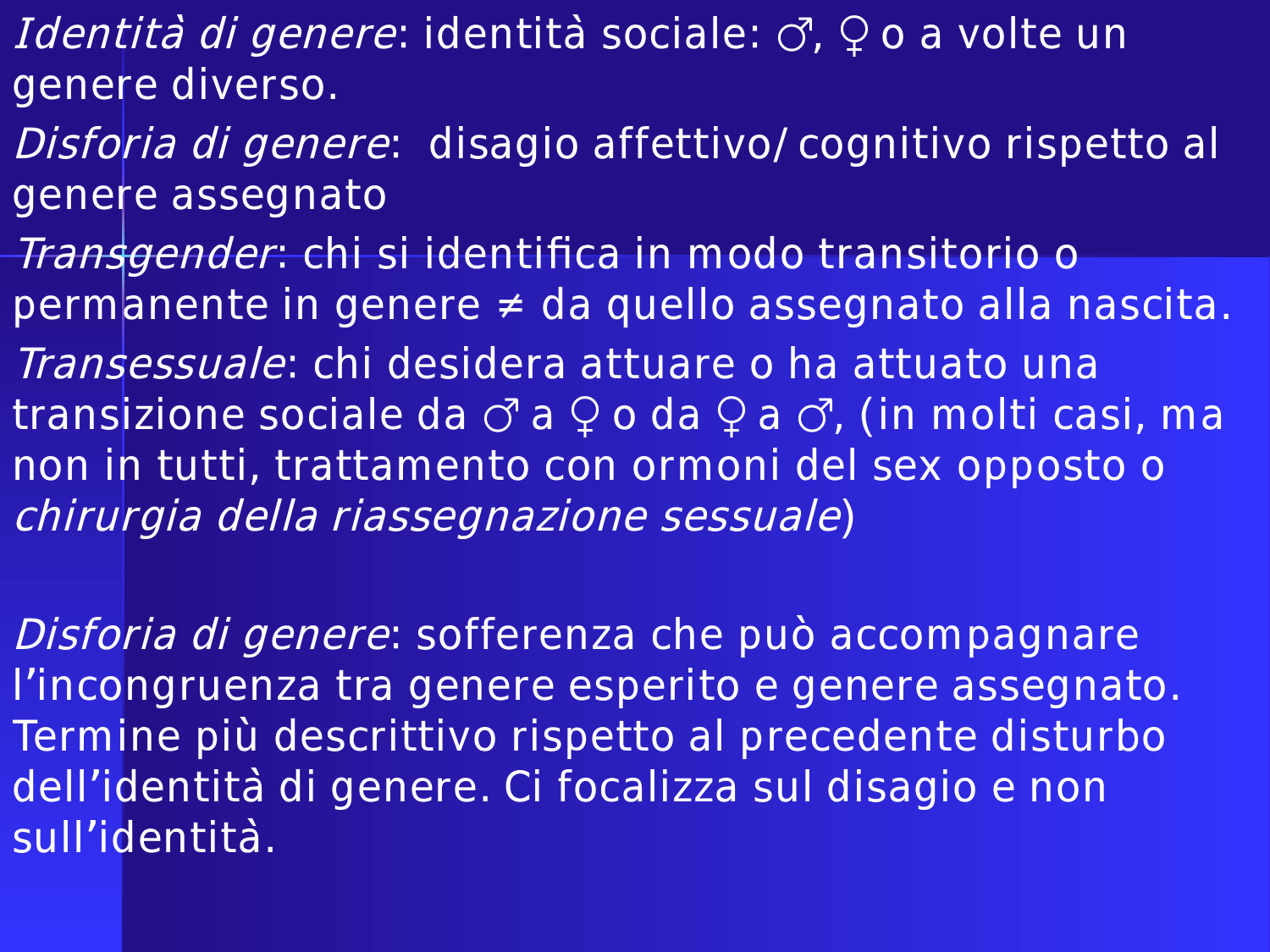

Identità di genere: identità sociale: ♂, ♀ o a volte un genere diverso.
Disforia di genere:  disagio affettivo/cognitivo rispetto al genere assegnato
Transgender: chi si identifica in modo transitorio o permanente in genere ≠ da quello assegnato alla nascita.
Transessuale: chi desidera attuare o ha attuato una transizione sociale da ♂ a ♀ o da ♀ a ♂, (in molti casi, ma non in tutti, trattamento con ormoni del sex opposto o chirurgia della riassegnazione sessuale)

Disforia di genere: sofferenza che può accompagnare l’incongruenza tra genere esperito e genere assegnato. Termine più descrittivo rispetto al precedente disturbo dell’identità di genere. Ci focalizza sul disagio e non sull’identità.